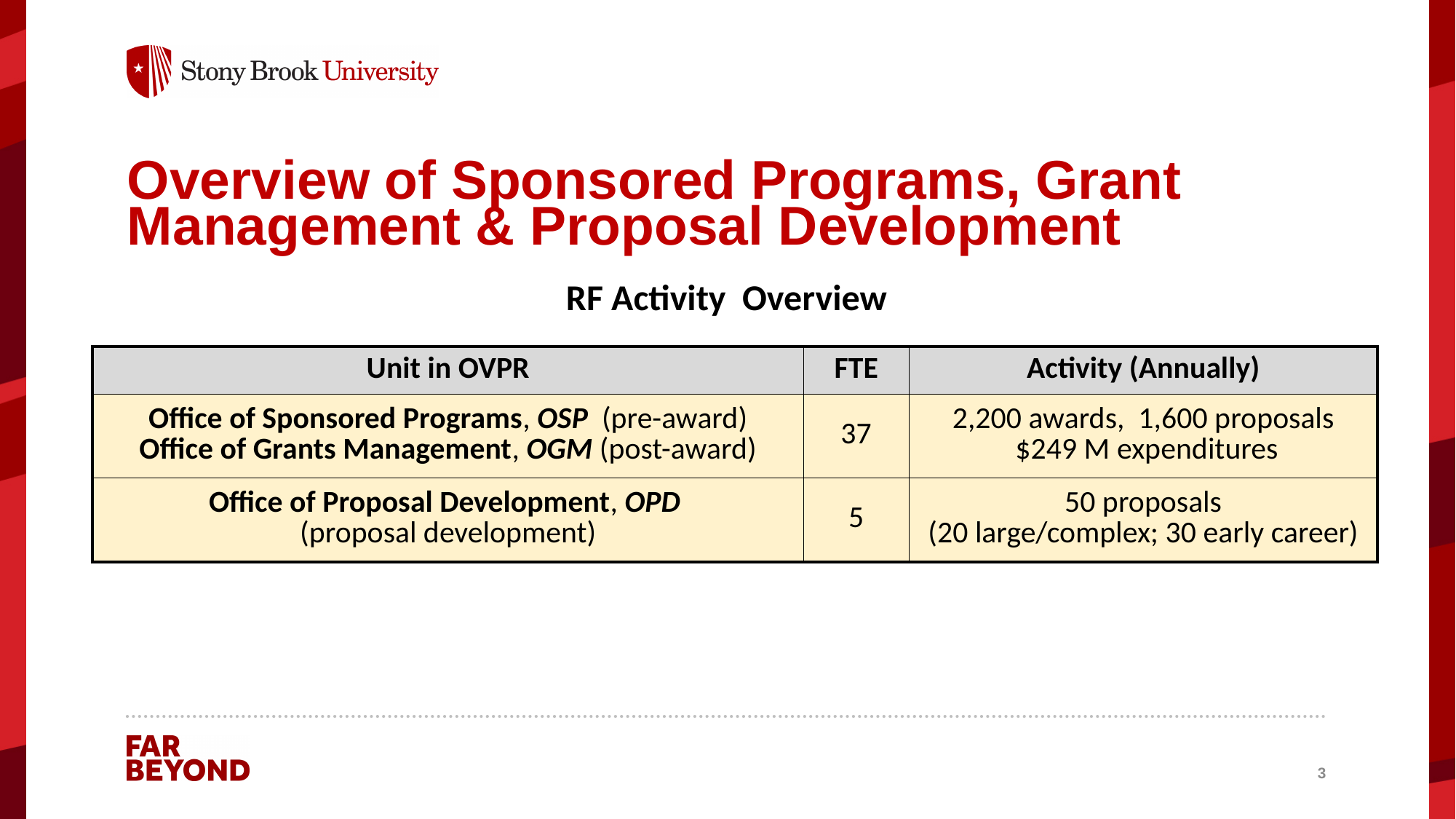

# Overview of Sponsored Programs, Grant Management & Proposal Development
RF Activity  Overview
| Unit in OVPR | FTE | Activity (Annually) |
| --- | --- | --- |
| Office of Sponsored Programs, OSP (pre-award) Office of Grants Management, OGM (post-award) | 37 | 2,200 awards, 1,600 proposals $249 M expenditures |
| Office of Proposal Development, OPD (proposal development) | 5 | 50 proposals (20 large/complex; 30 early career) |
3